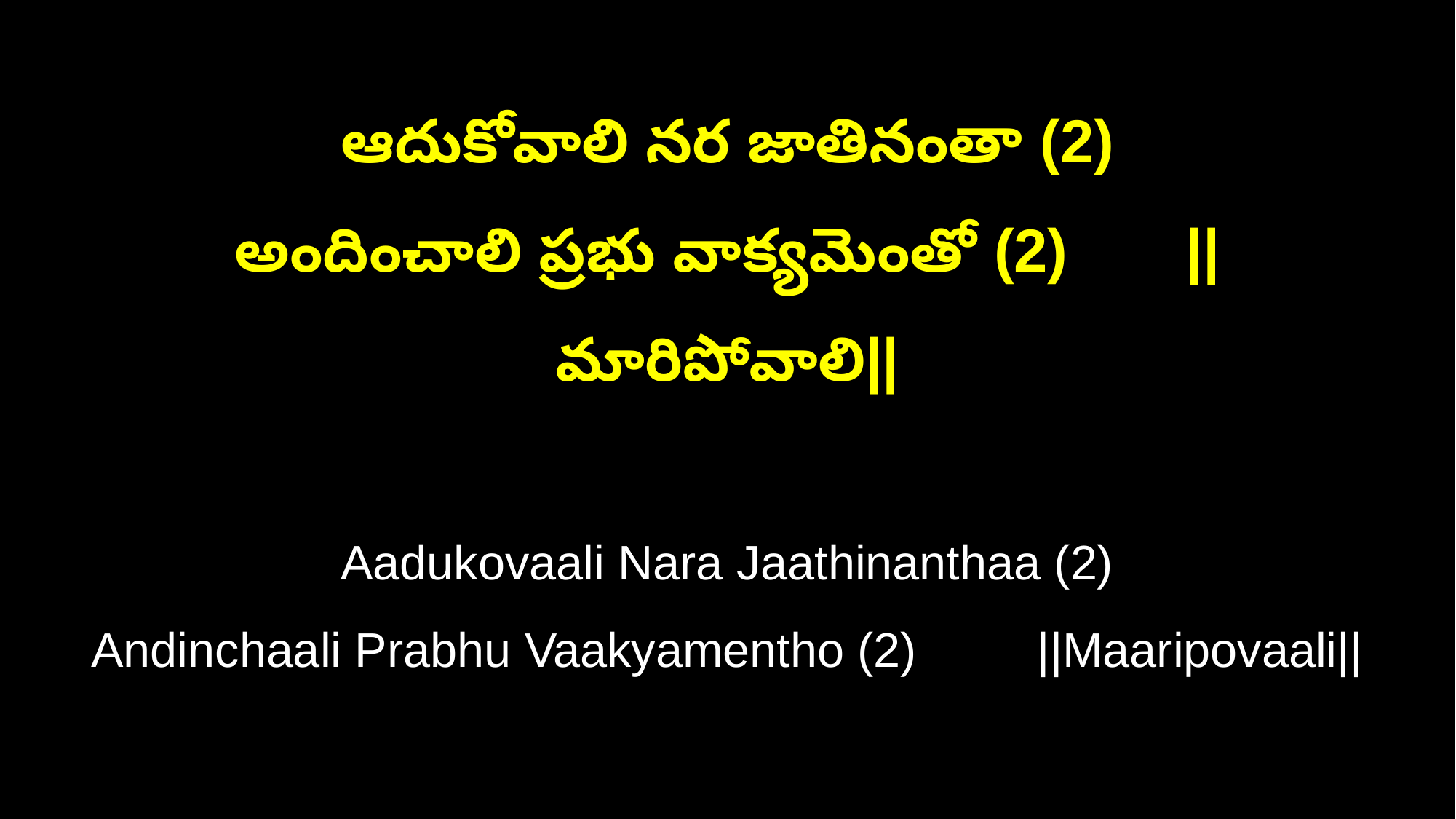

ఆదుకోవాలి నర జాతినంతా (2)
అందించాలి ప్రభు వాక్యమెంతో (2)       ||మారిపోవాలి||
Aadukovaali Nara Jaathinanthaa (2)
Andinchaali Prabhu Vaakyamentho (2)         ||Maaripovaali||